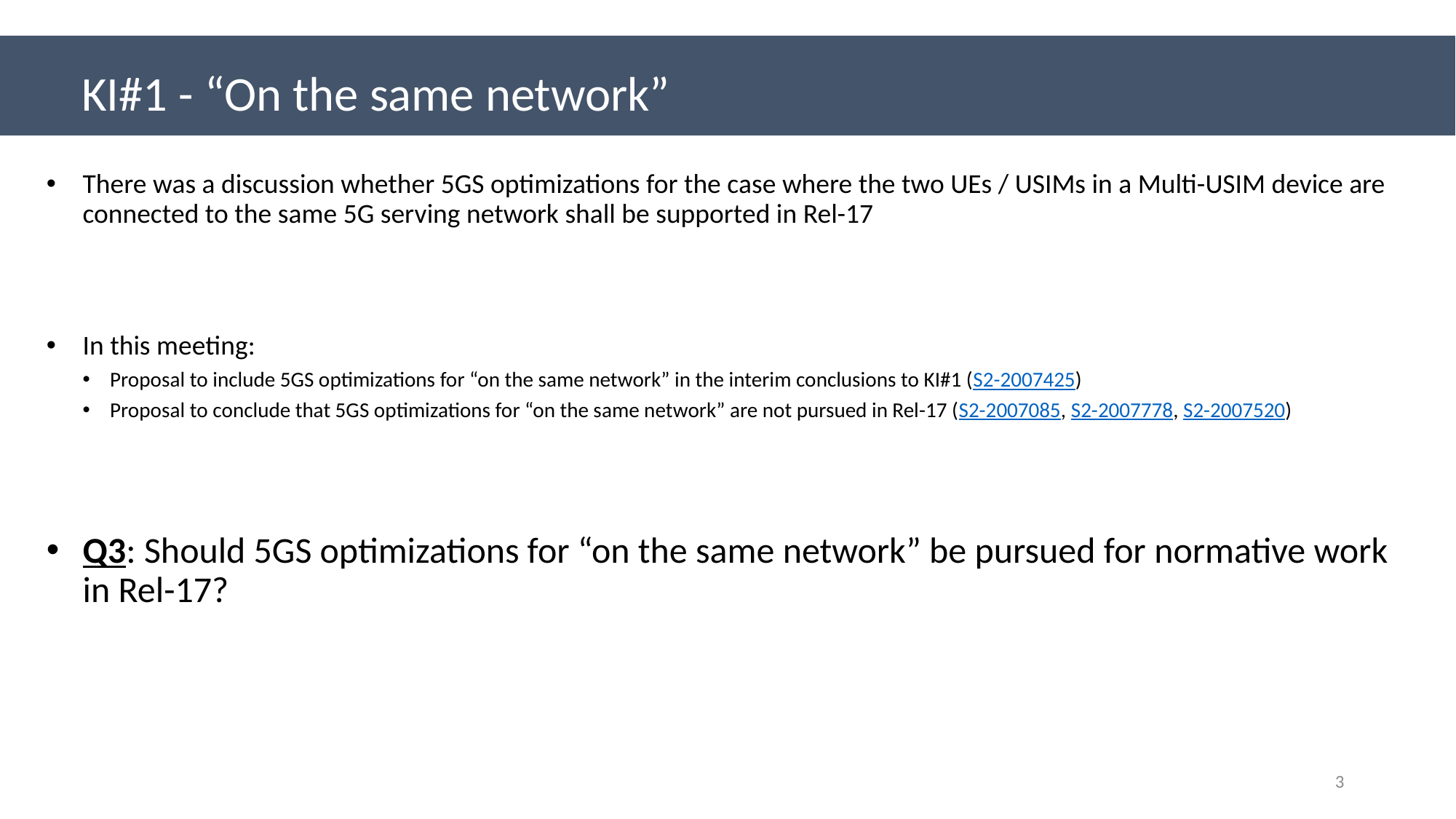

# KI#1 - “On the same network”
There was a discussion whether 5GS optimizations for the case where the two UEs / USIMs in a Multi-USIM device are connected to the same 5G serving network shall be supported in Rel-17

In this meeting:
Proposal to include 5GS optimizations for “on the same network” in the interim conclusions to KI#1 (S2-2007425)
Proposal to conclude that 5GS optimizations for “on the same network” are not pursued in Rel-17 (S2-2007085, S2-2007778, S2-2007520)

Q3: Should 5GS optimizations for “on the same network” be pursued for normative work in Rel-17?

3